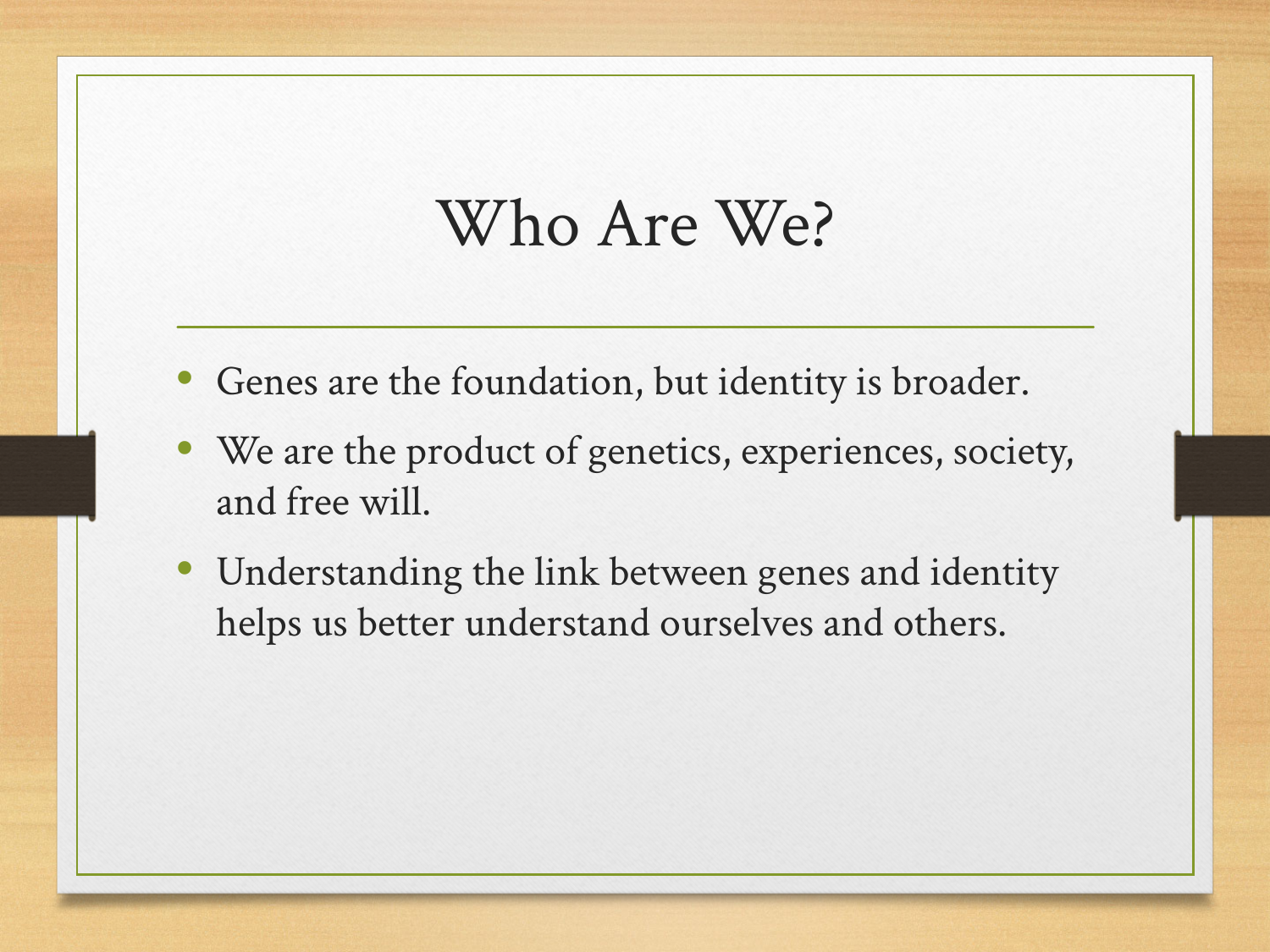

# Who Are We?
Genes are the foundation, but identity is broader.
We are the product of genetics, experiences, society, and free will.
Understanding the link between genes and identity helps us better understand ourselves and others.